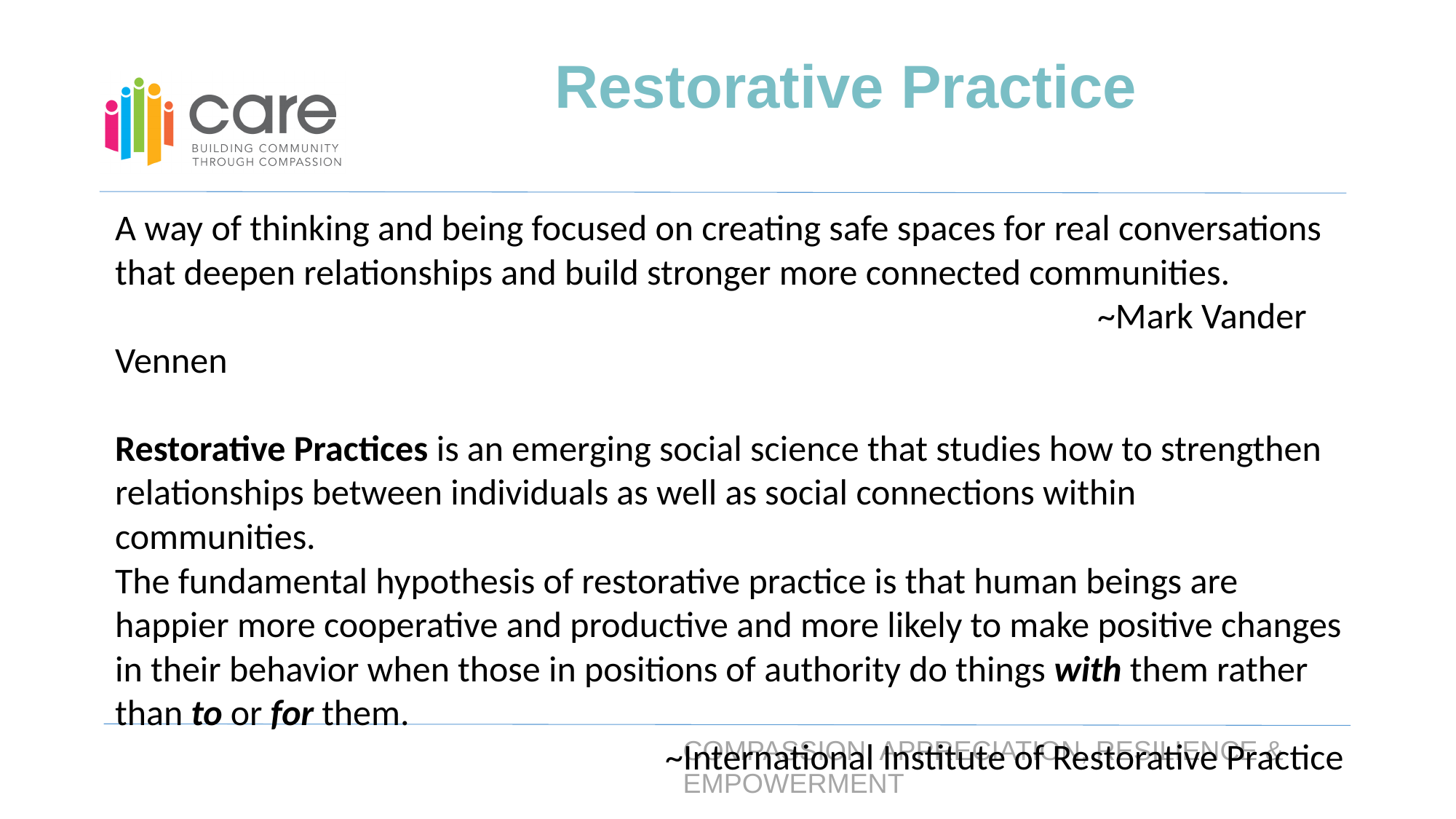

Restorative Practice
A way of thinking and being focused on creating safe spaces for real conversations that deepen relationships and build stronger more connected communities. 	                     								~Mark Vander Vennen

Restorative Practices is an emerging social science that studies how to strengthen relationships between individuals as well as social connections within communities.
The fundamental hypothesis of restorative practice is that human beings are happier more cooperative and productive and more likely to make positive changes in their behavior when those in positions of authority do things with them rather than to or for them.
~International Institute of Restorative Practice